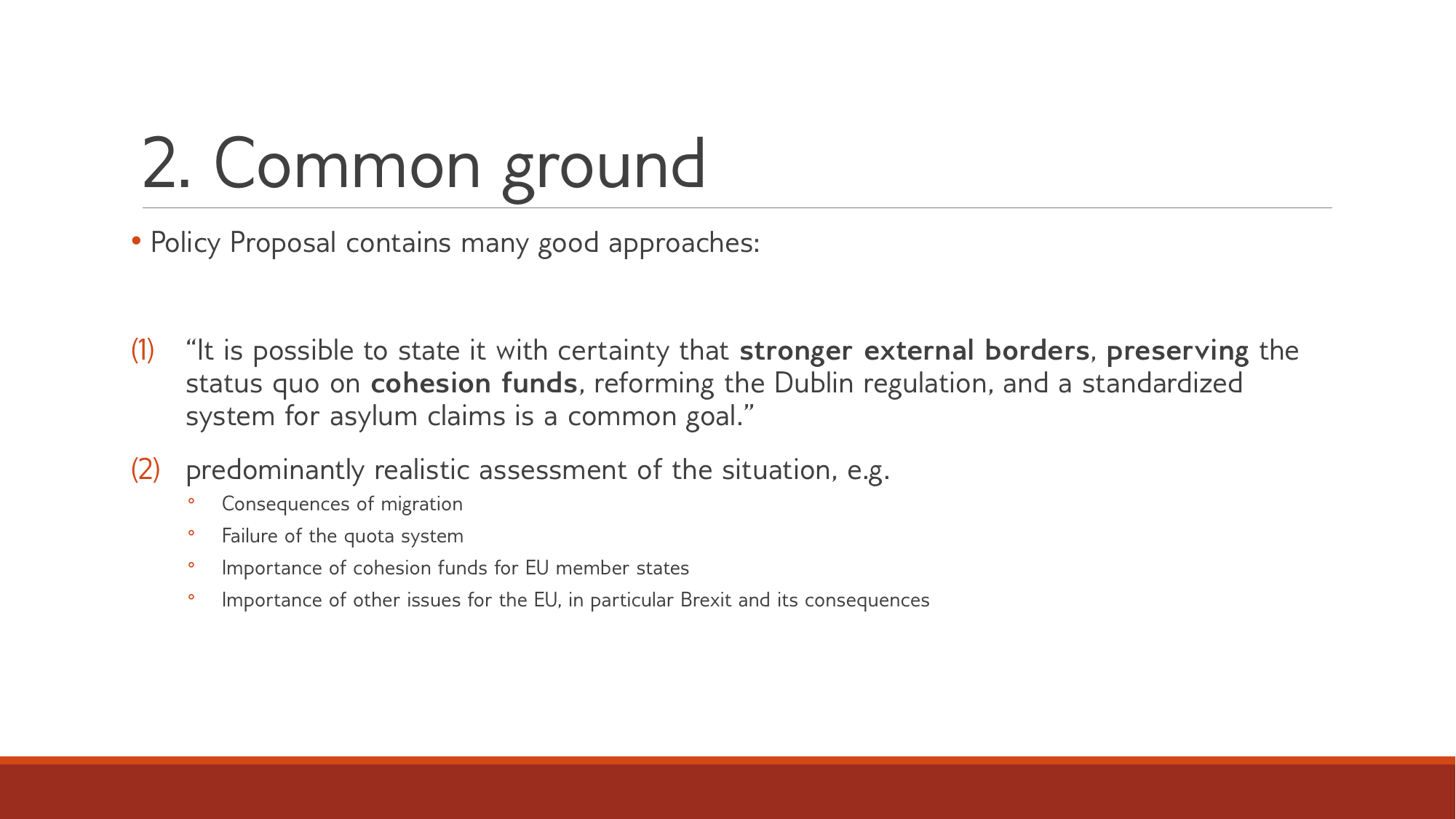

# 2. Common ground
 Policy Proposal contains many good approaches:

“It is possible to state it with certainty that stronger external borders, preserving the status quo on cohesion funds, reforming the Dublin regulation, and a standardized system for asylum claims is a common goal.”
predominantly realistic assessment of the situation, e.g.
Consequences of migration
Failure of the quota system
Importance of cohesion funds for EU member states
Importance of other issues for the EU, in particular Brexit and its consequences